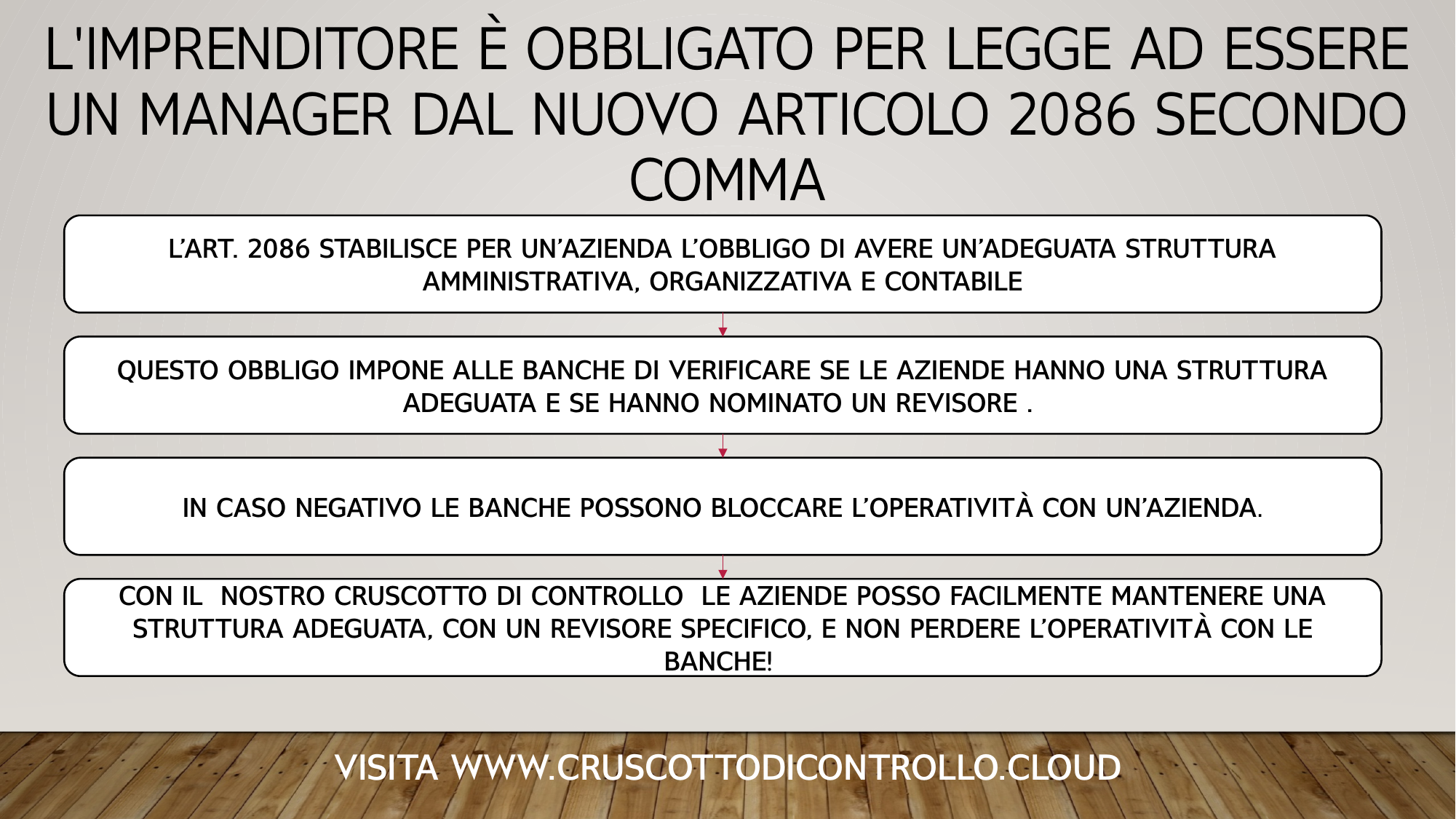

# L'imprenditore è obbligato per legge ad essere un manager dal nuovo articolo 2086 secondo comma
L’ART. 2086 STABILISCE PER UN’AZIENDA L’OBBLIGO DI AVERE UN’ADEGUATA STRUTTURA AMMINISTRATIVA, ORGANIZZATIVA E CONTABILE
QUESTO OBBLIGO IMPONE ALLE BANCHE DI VERIFICARE SE LE AZIENDE HANNO UNA STRUTTURA ADEGUATA E SE HANNO NOMINATO UN REVISORE .
IN CASO NEGATIVO LE BANCHE POSSONO BLOCCARE L’OPERATIVITà con un’azienda.
CON IL  NOSTRO CRUSCOTTO DI CONTROLLO  LE AZIENDE POSSO FACILMENTE MANTENERE UNA STRUTTURA ADEGUATA, CON UN REVISORE SPECIFICO, E NON PERDERE L’OPERATIVITà CON LE BANCHE!
VISITA WWW.CRUSCOTTODICONTROLLO.CLOUD